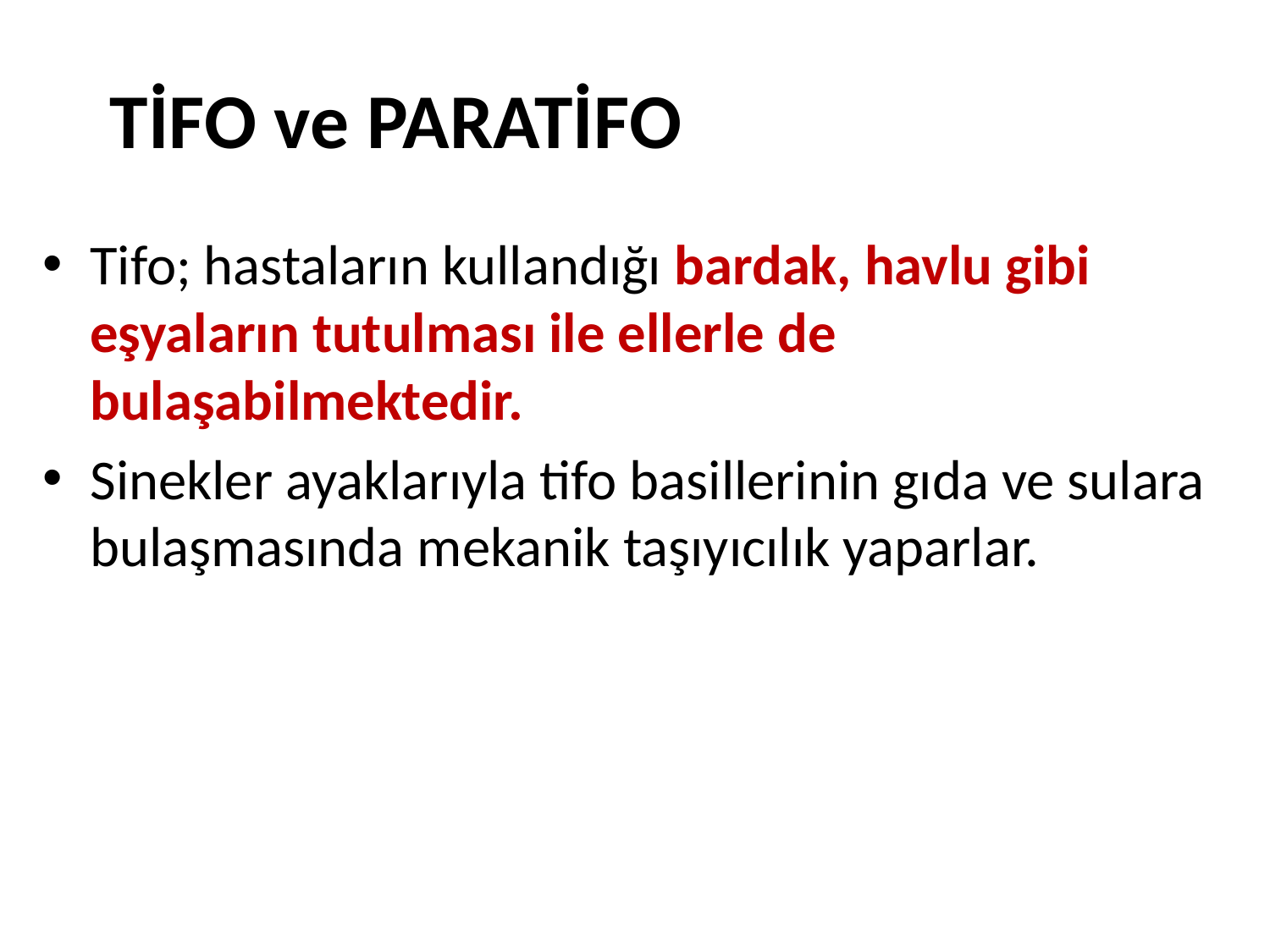

# TİFO ve PARATİFO
Tifo; hastaların kullandığı bardak, havlu gibi eşyaların tutulması ile ellerle de bulaşabilmektedir.
Sinekler ayaklarıyla tifo basillerinin gıda ve sulara bulaşmasında mekanik taşıyıcılık yaparlar.